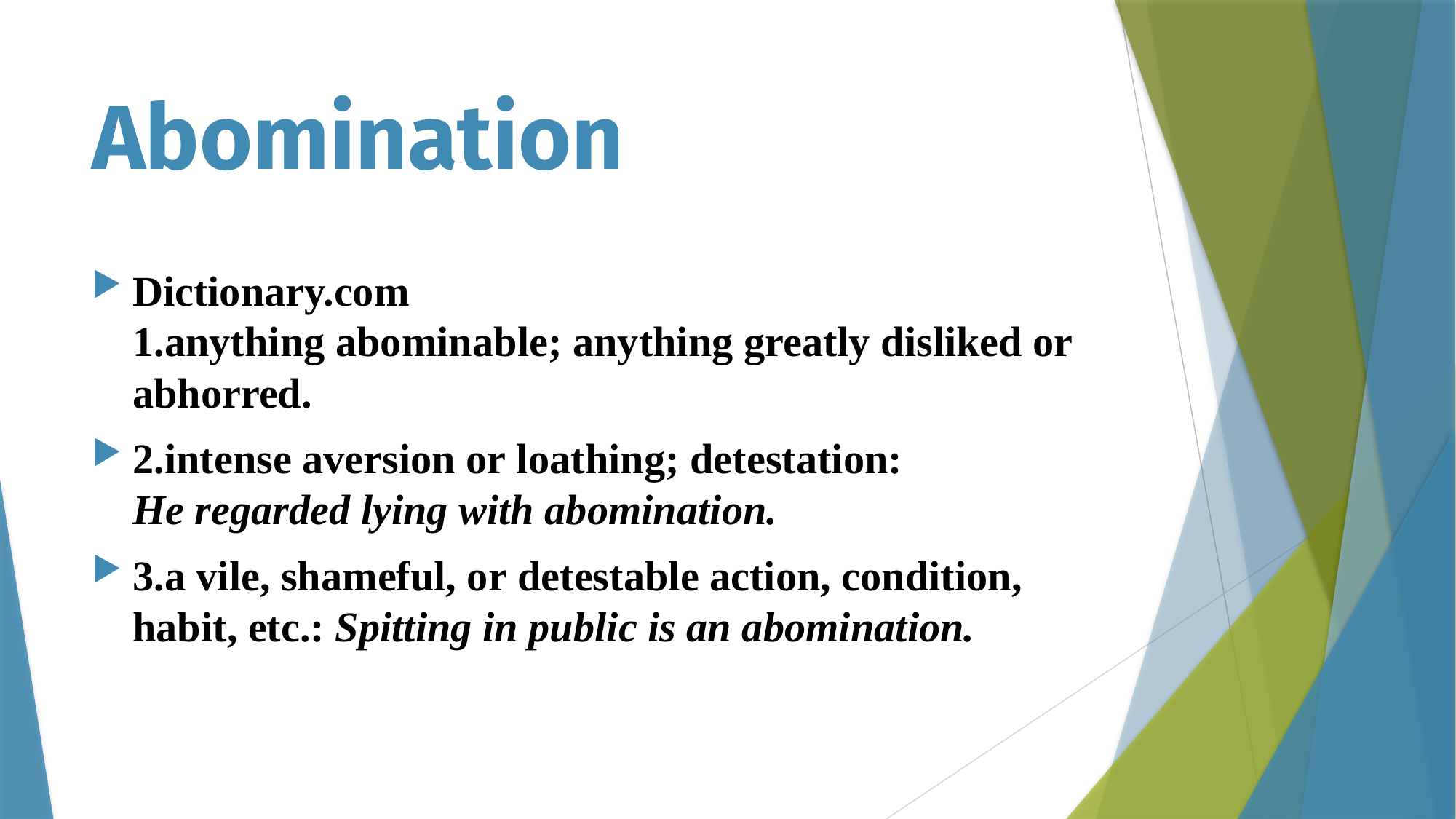

# Abomination
Dictionary.com
1.anything abominable; anything greatly disliked or abhorred.
2.intense aversion or loathing; detestation: He regarded lying with abomination.
3.a vile, shameful, or detestable action, condition,     habit, etc.: Spitting in public is an abomination.